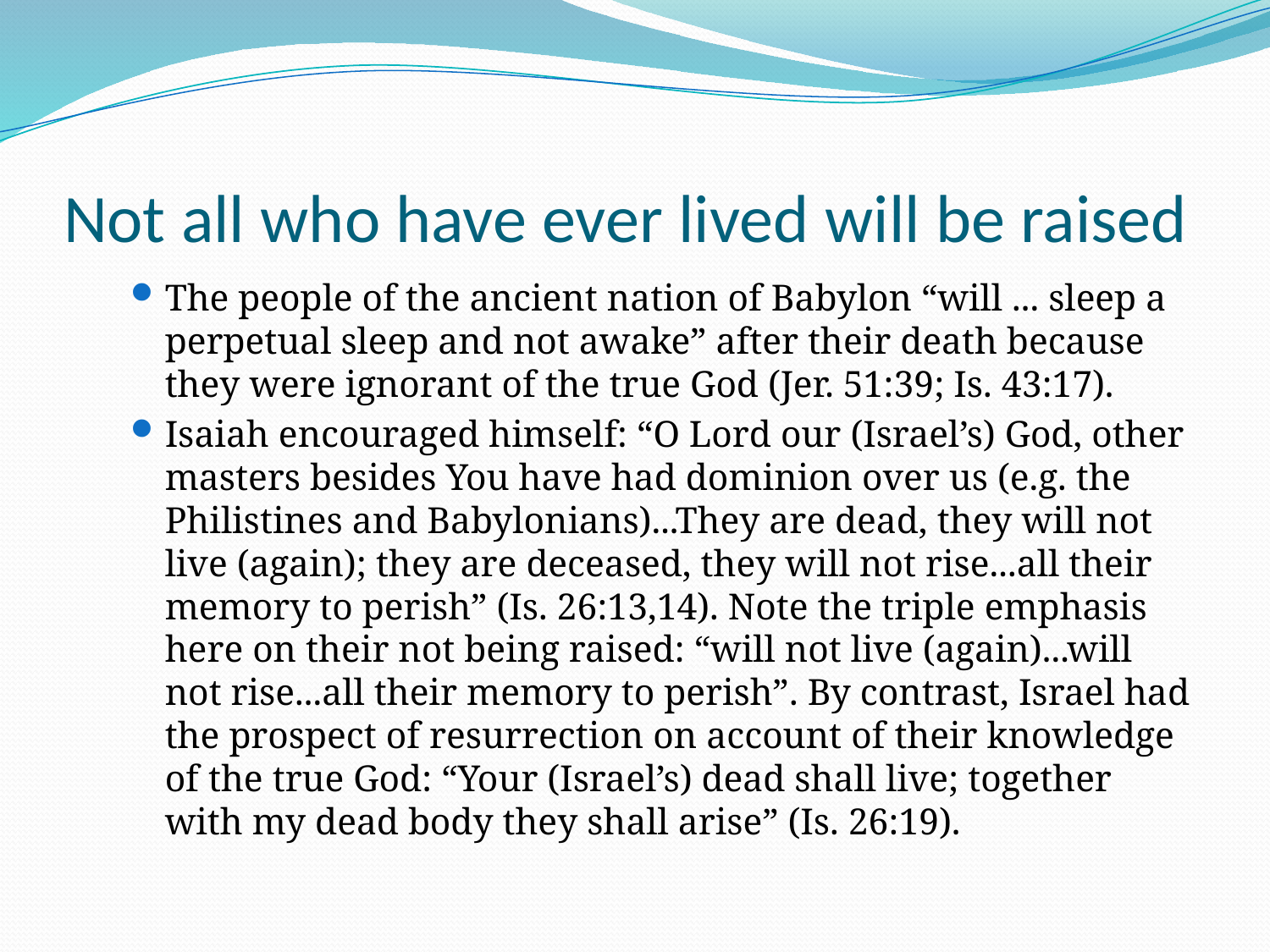

# Not all who have ever lived will be raised
The people of the ancient nation of Babylon “will ... sleep a perpetual sleep and not awake” after their death because they were ignorant of the true God (Jer. 51:39; Is. 43:17).
Isaiah encouraged himself: “O Lord our (Israel’s) God, other masters besides You have had dominion over us (e.g. the Philistines and Babylonians)...They are dead, they will not live (again); they are deceased, they will not rise...all their memory to perish” (Is. 26:13,14). Note the triple emphasis here on their not being raised: “will not live (again)...will not rise...all their memory to perish”. By contrast, Israel had the prospect of resurrection on account of their knowledge of the true God: “Your (Israel’s) dead shall live; together with my dead body they shall arise” (Is. 26:19).